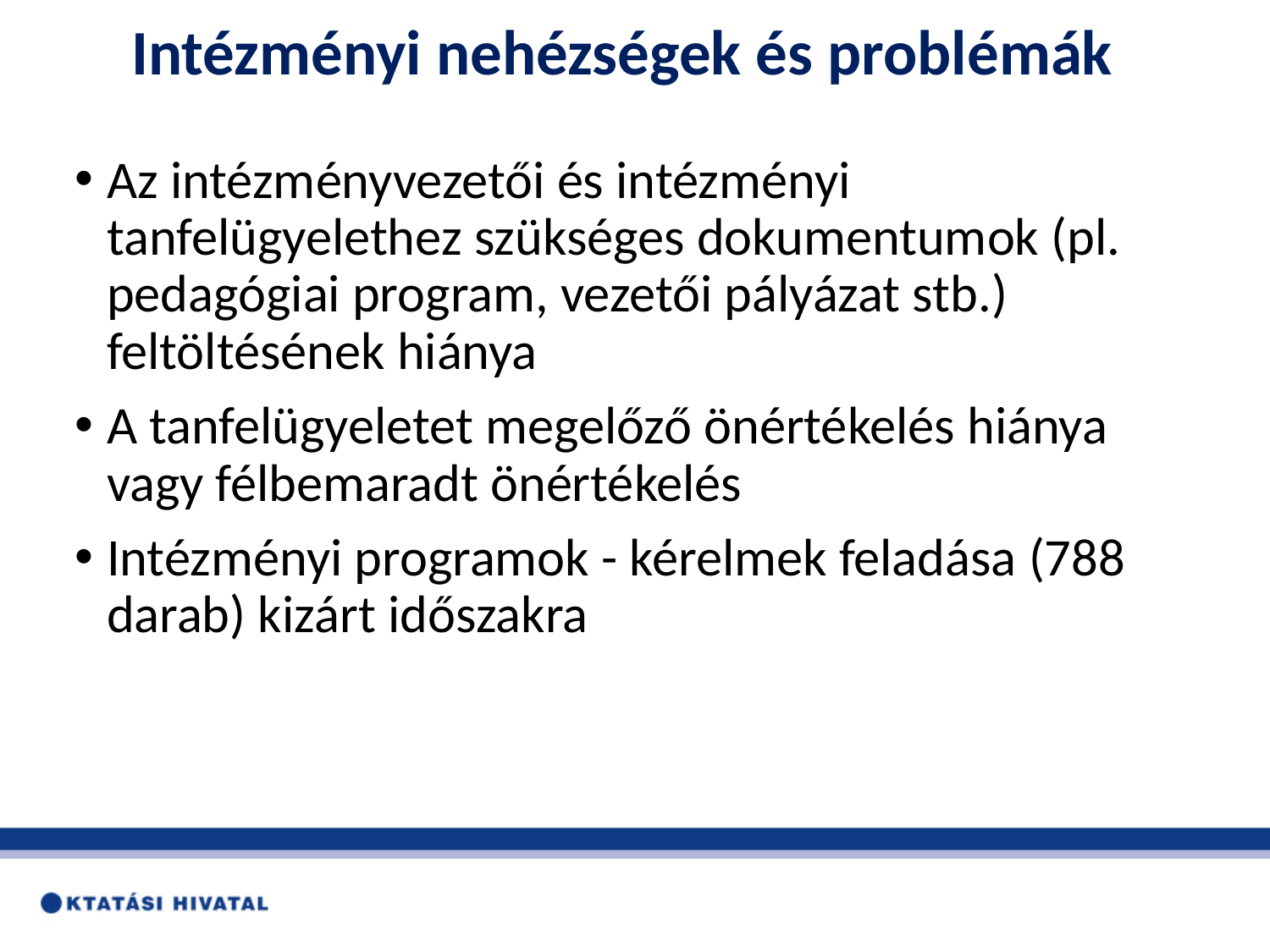

# Intézményi nehézségek és problémák
Az intézményvezetői és intézményi tanfelügyelethez szükséges dokumentumok (pl. pedagógiai program, vezetői pályázat stb.) feltöltésének hiánya
A tanfelügyeletet megelőző önértékelés hiánya vagy félbemaradt önértékelés
Intézményi programok - kérelmek feladása (788 darab) kizárt időszakra